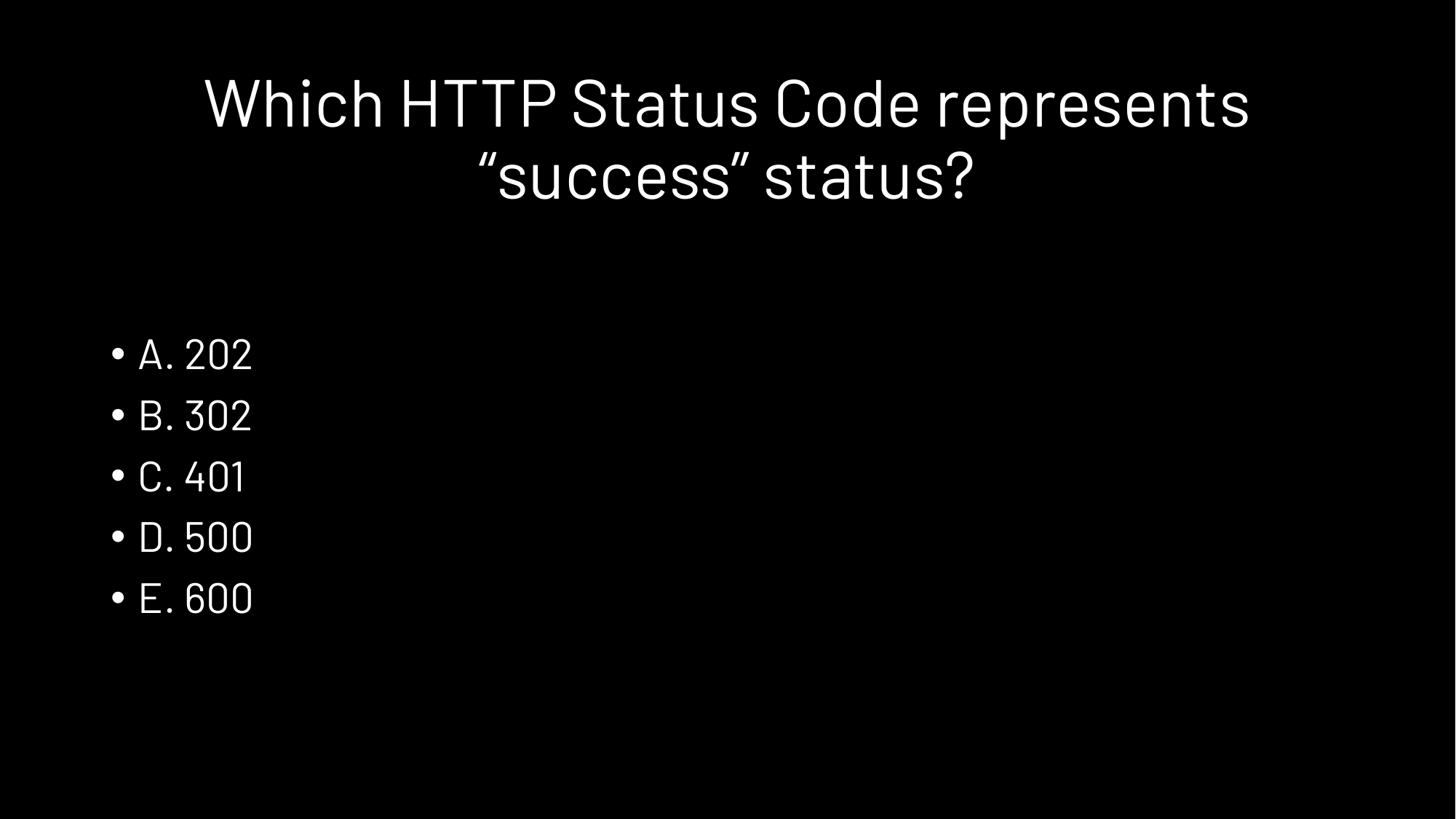

# Which HTTP Status Code represents “success” status?
A. 202
B. 302
C. 401
D. 500
E. 600